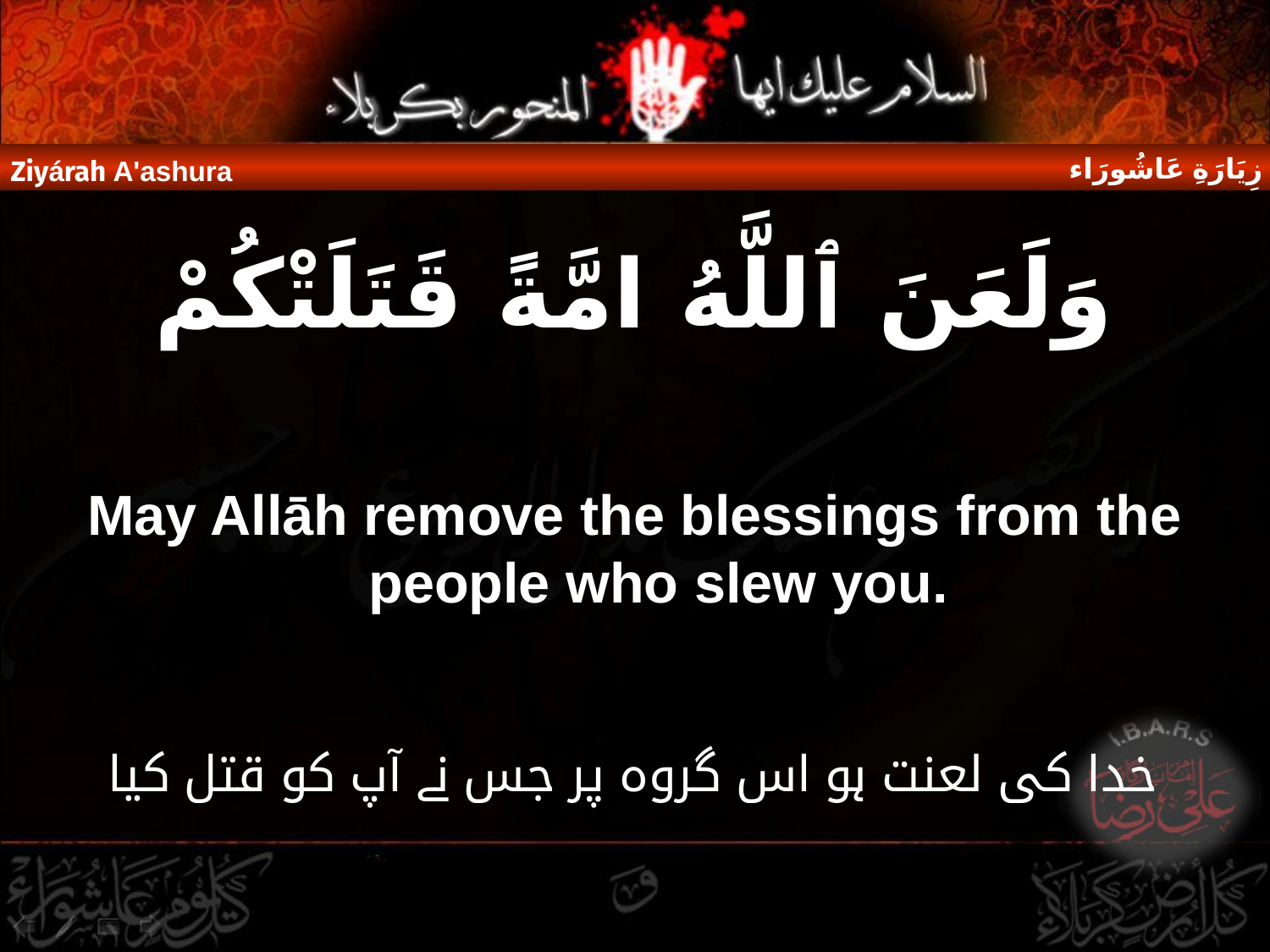

زِيَارَةِ عَاشُورَاء
Ziyárah A'ashura
وَلَعَنَ ٱللَّهُ امَّةً قَتَلَتْكُمْ
May Allāh remove the blessings from the people who slew you.
خدا کی لعنت ہو اس گروہ پر جس نے آپ کو قتل کیا